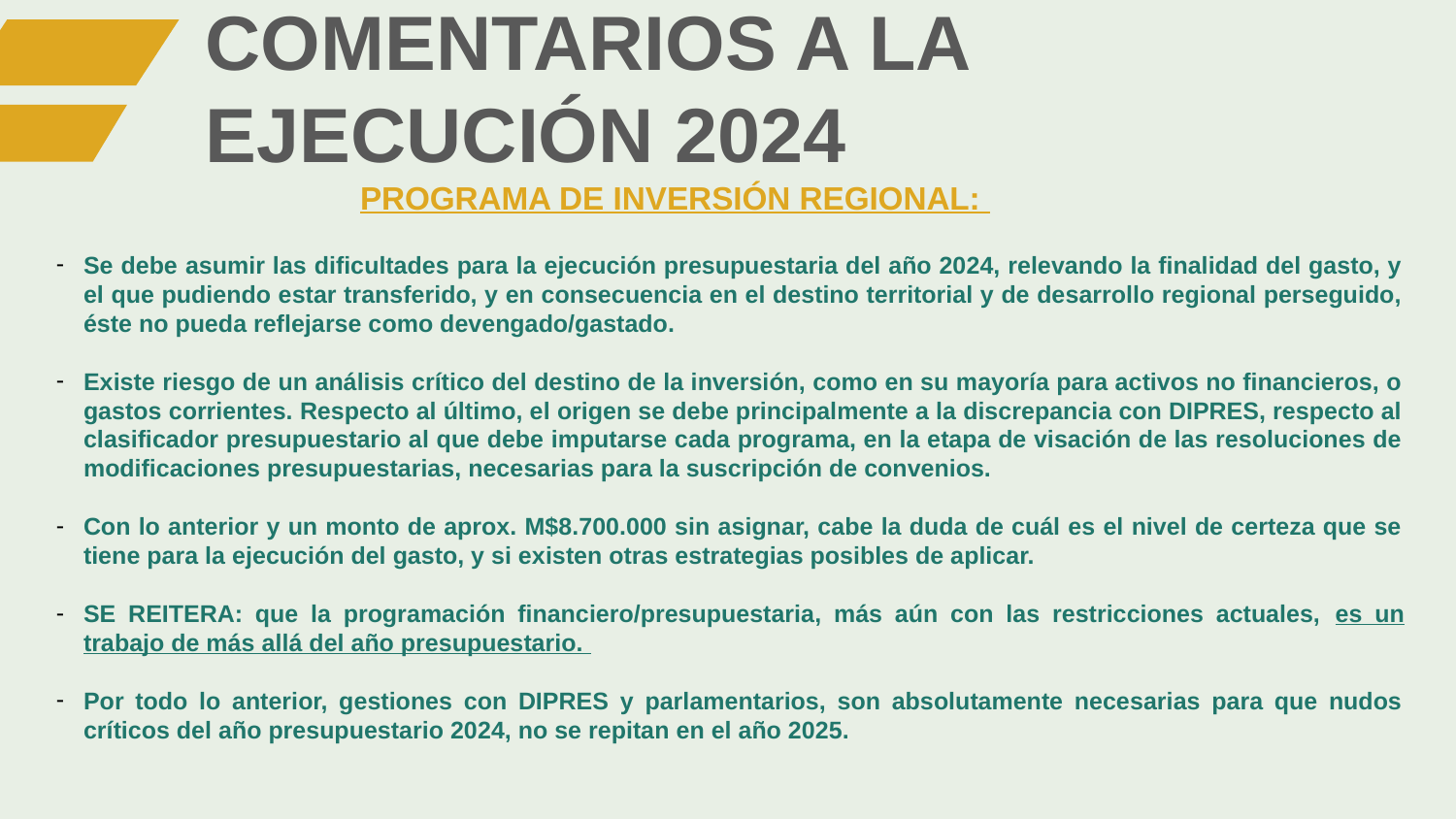

COMENTARIOS A LA EJECUCIÓN 2024
PROGRAMA DE INVERSIÓN REGIONAL:

Se debe asumir las dificultades para la ejecución presupuestaria del año 2024, relevando la finalidad del gasto, y el que pudiendo estar transferido, y en consecuencia en el destino territorial y de desarrollo regional perseguido, éste no pueda reflejarse como devengado/gastado.

Existe riesgo de un análisis crítico del destino de la inversión, como en su mayoría para activos no financieros, o gastos corrientes. Respecto al último, el origen se debe principalmente a la discrepancia con DIPRES, respecto al clasificador presupuestario al que debe imputarse cada programa, en la etapa de visación de las resoluciones de modificaciones presupuestarias, necesarias para la suscripción de convenios.

Con lo anterior y un monto de aprox. M$8.700.000 sin asignar, cabe la duda de cuál es el nivel de certeza que se tiene para la ejecución del gasto, y si existen otras estrategias posibles de aplicar.

SE REITERA: que la programación financiero/presupuestaria, más aún con las restricciones actuales, es un trabajo de más allá del año presupuestario.

Por todo lo anterior, gestiones con DIPRES y parlamentarios, son absolutamente necesarias para que nudos críticos del año presupuestario 2024, no se repitan en el año 2025.